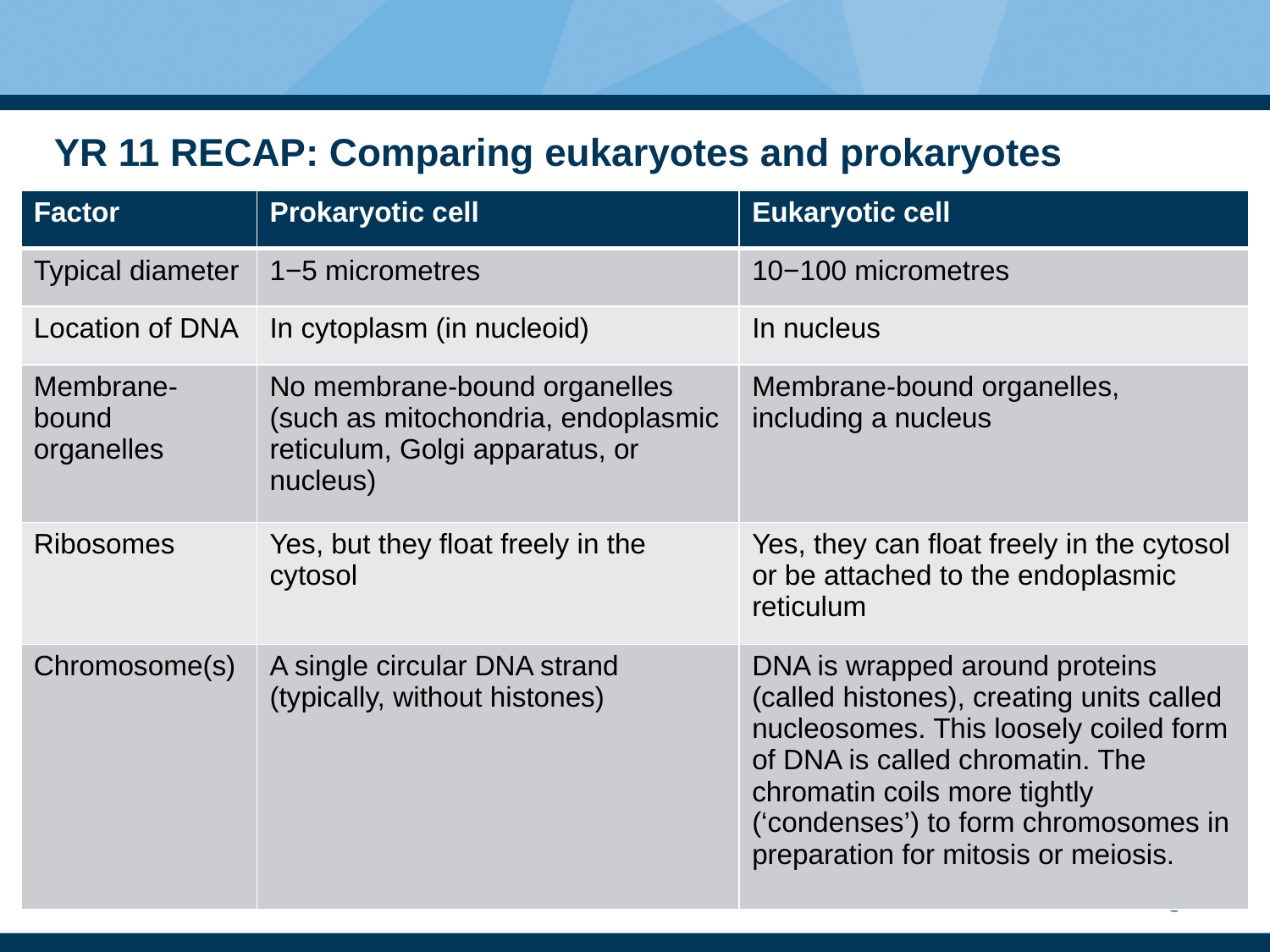

# YR 11 RECAP: Comparing eukaryotes and prokaryotes
| Factor | Prokaryotic cell | Eukaryotic cell |
| --- | --- | --- |
| Typical diameter | 1−5 micrometres | 10−100 micrometres |
| Location of DNA | In cytoplasm (in nucleoid) | In nucleus |
| Membrane-bound organelles | No membrane-bound organelles (such as mitochondria, endoplasmic reticulum, Golgi apparatus, or nucleus) | Membrane-bound organelles, including a nucleus |
| Ribosomes | Yes, but they float freely in the cytosol | Yes, they can float freely in the cytosol or be attached to the endoplasmic reticulum |
| Chromosome(s) | A single circular DNA strand (typically, without histones) | DNA is wrapped around proteins (called histones), creating units called nucleosomes. This loosely coiled form of DNA is called chromatin. The chromatin coils more tightly (‘condenses’) to form chromosomes in preparation for mitosis or meiosis. |